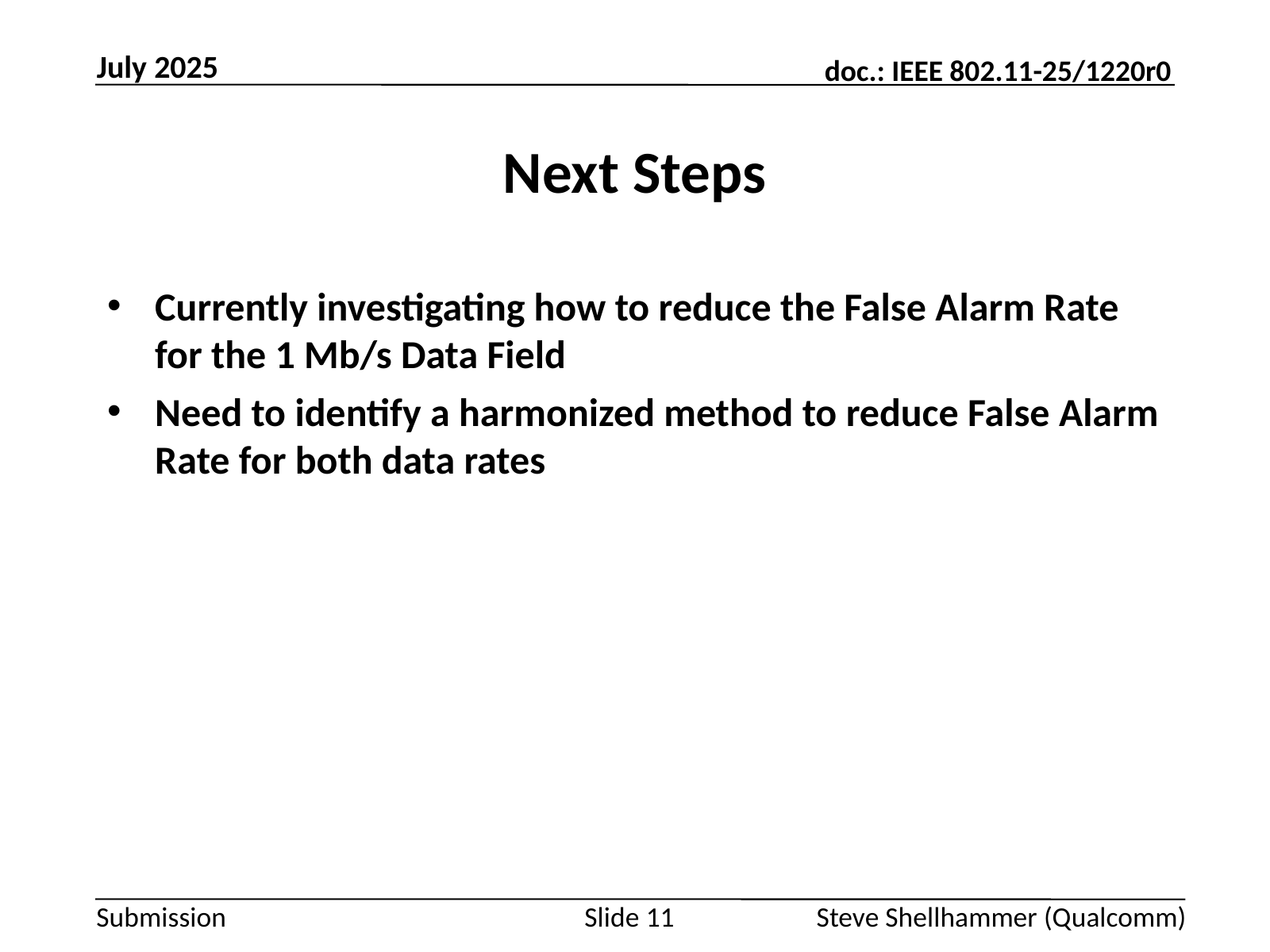

July 2025
# Next Steps
Currently investigating how to reduce the False Alarm Rate for the 1 Mb/s Data Field
Need to identify a harmonized method to reduce False Alarm Rate for both data rates
Slide 11
Steve Shellhammer (Qualcomm)